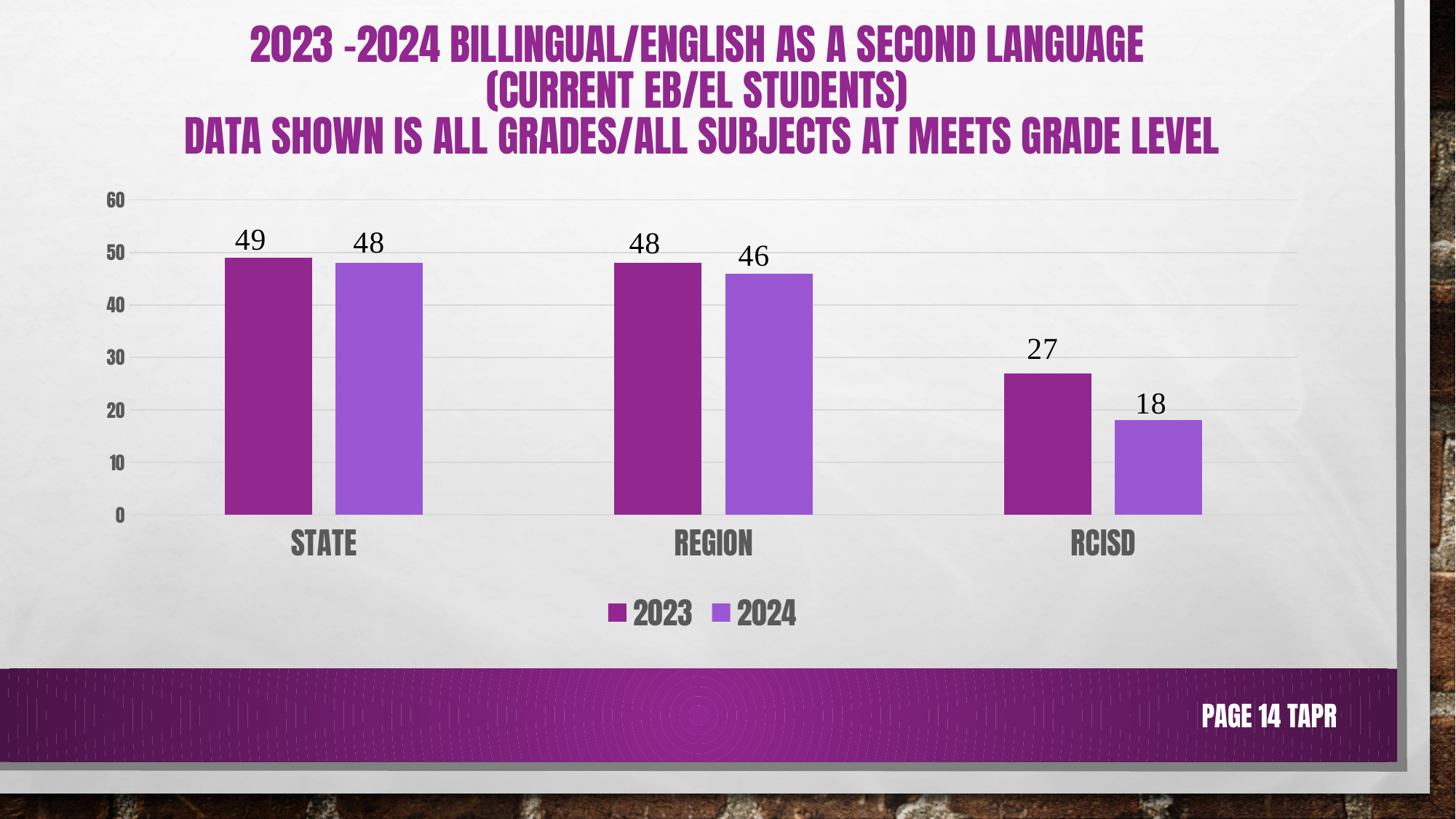

# 2023 -2024 BILLINGUAL/ENGLISH AS A SECOND LANGUAGE (CURRENT EB/EL STUDENTS) DATA SHOWN IS ALL GRADES/ALL SUBJECTS AT MEETS GRADE LEVEL

### Chart

| Category | 2023 | 2024 |
|---|---|---|
| STATE | 49.0 | 48.0 |
| REGION | 48.0 | 46.0 |
| RCISD | 27.0 | 18.0 |
PAGE 14 TAPR